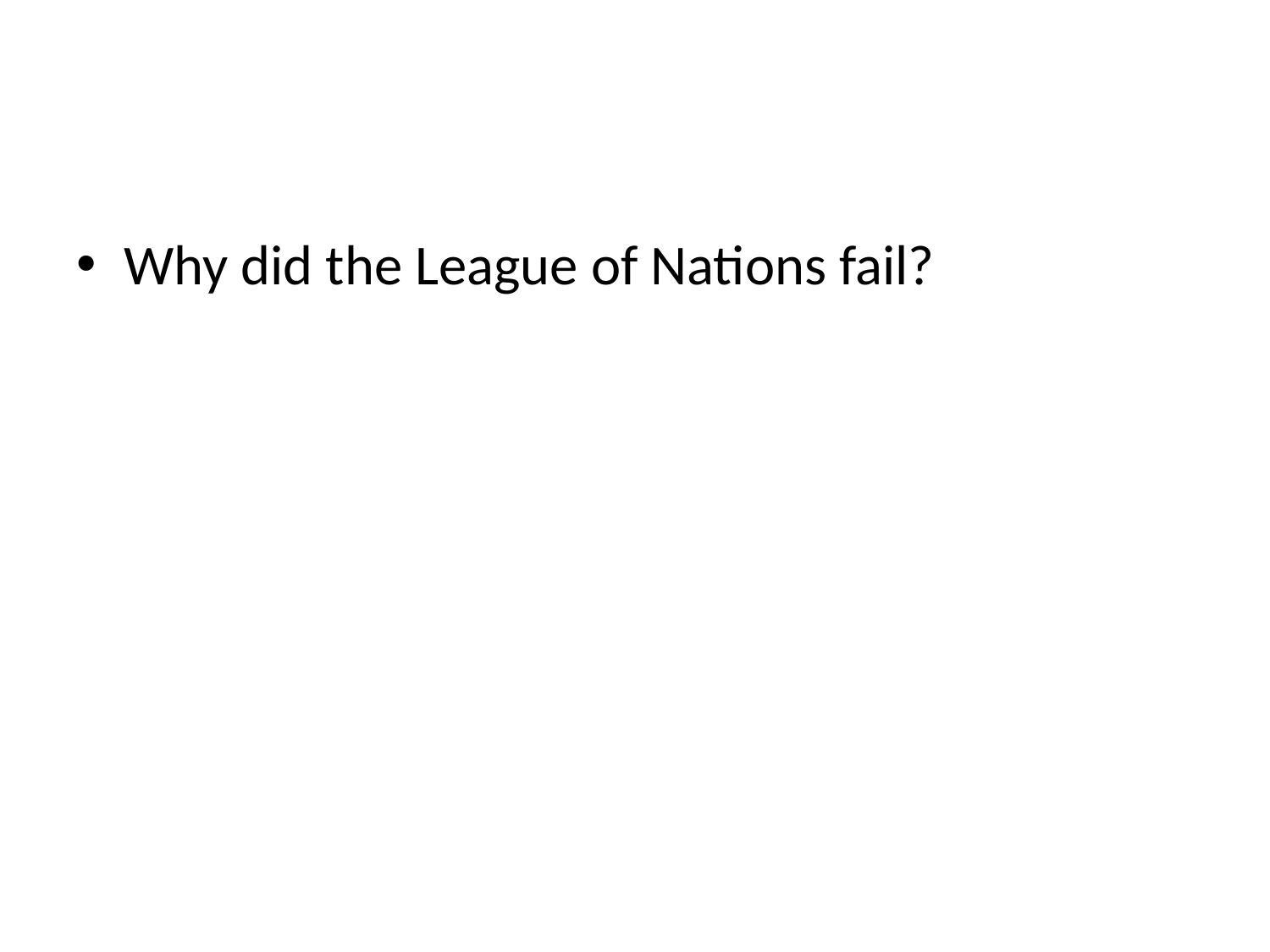

#
Why did the League of Nations fail?